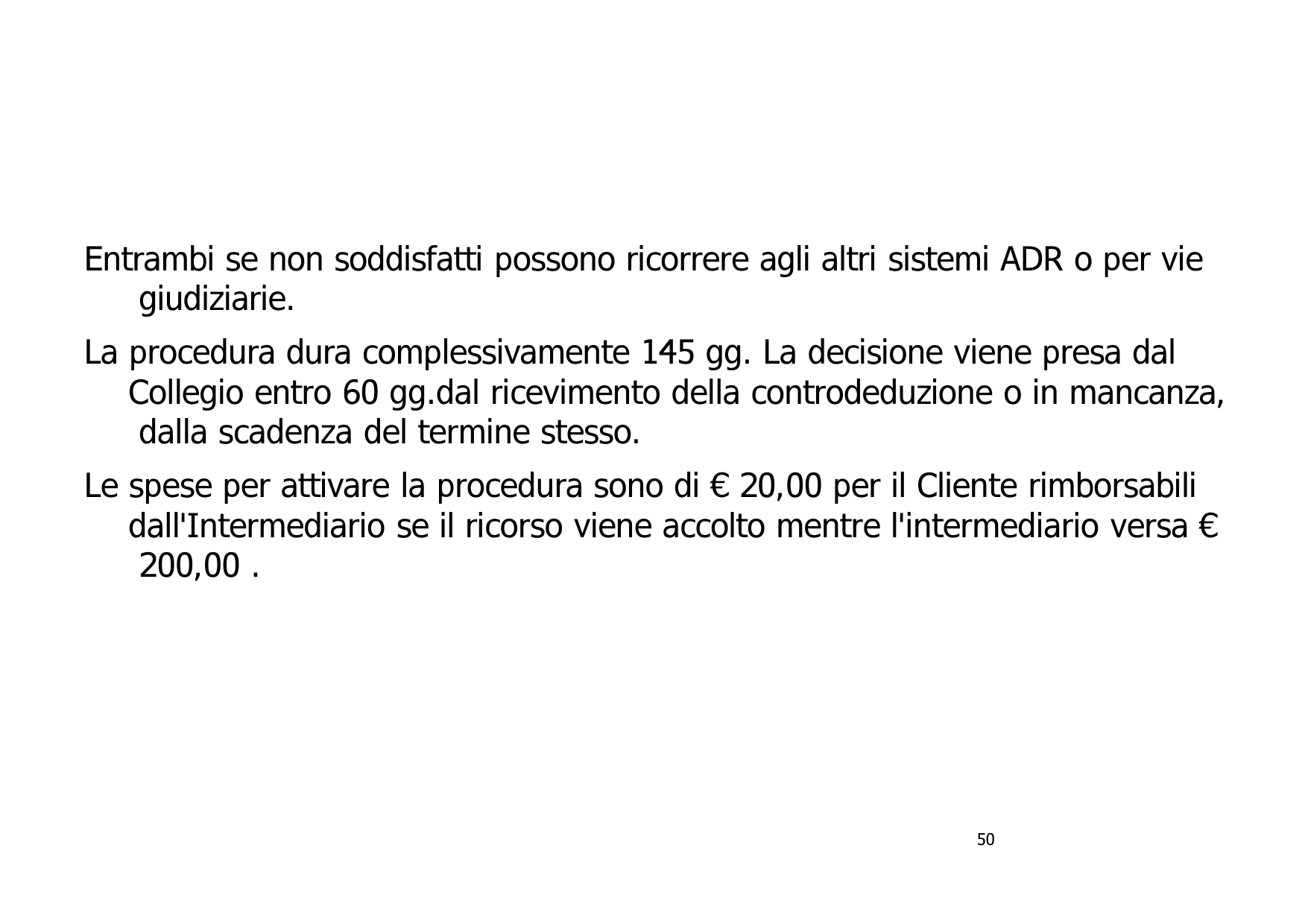

Entrambi se non soddisfatti possono ricorrere agli altri sistemi ADR o per vie  giudiziarie.
La procedura dura complessivamente 145 gg. La decisione viene presa dal  Collegio entro 60 gg.dal ricevimento della controdeduzione o in mancanza,  dalla scadenza del termine stesso.
Le spese per attivare la procedura sono di € 20,00 per il Cliente rimborsabili  dall'Intermediario se il ricorso viene accolto mentre l'intermediario versa €  200,00 .
50